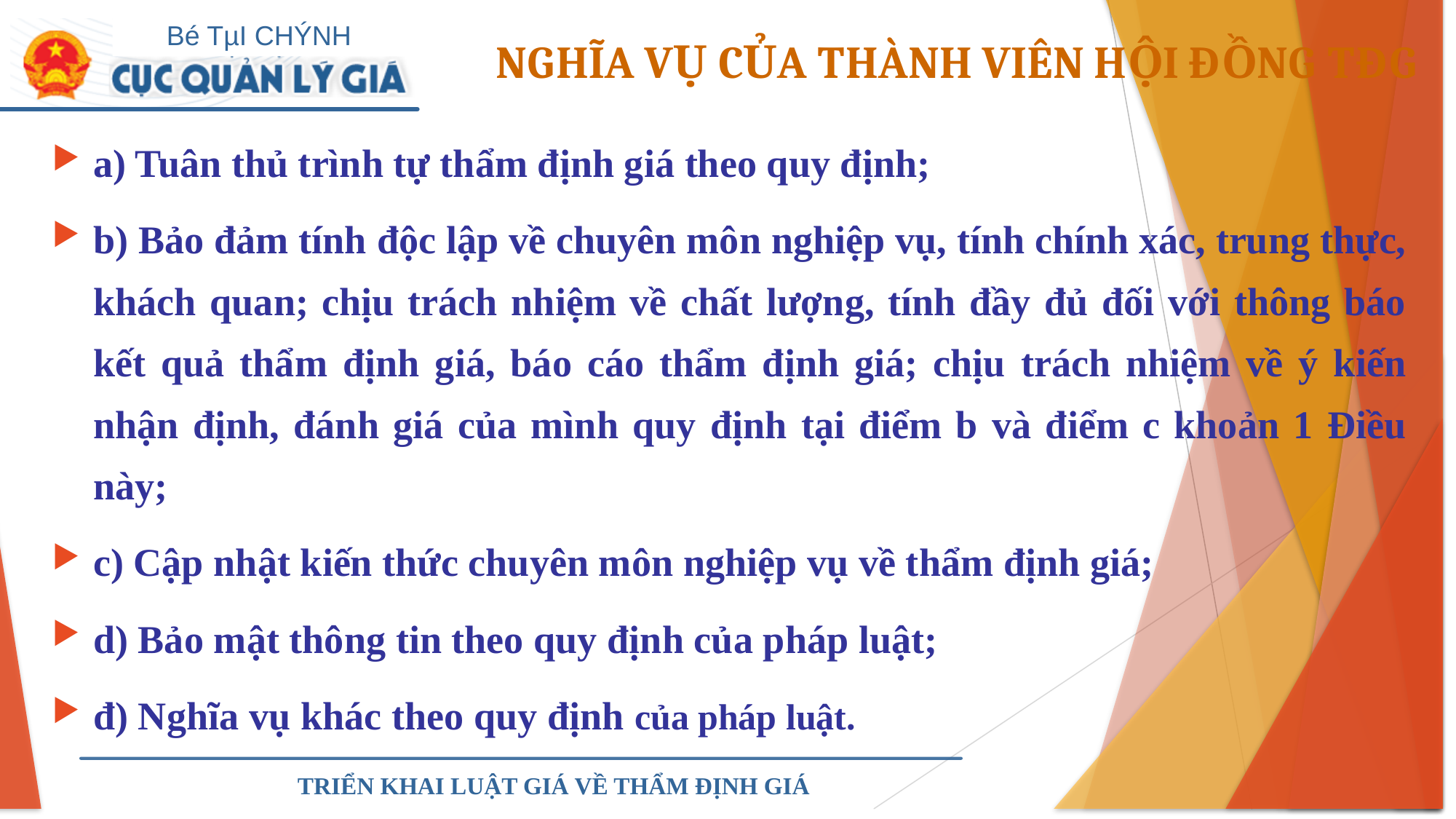

NGHĨA VỤ CỦA THÀNH VIÊN HỘI ĐỒNG TĐG
a) Tuân thủ trình tự thẩm định giá theo quy định;
b) Bảo đảm tính độc lập về chuyên môn nghiệp vụ, tính chính xác, trung thực, khách quan; chịu trách nhiệm về chất lượng, tính đầy đủ đối với thông báo kết quả thẩm định giá, báo cáo thẩm định giá; chịu trách nhiệm về ý kiến nhận định, đánh giá của mình quy định tại điểm b và điểm c khoản 1 Điều này;
c) Cập nhật kiến thức chuyên môn nghiệp vụ về thẩm định giá;
d) Bảo mật thông tin theo quy định của pháp luật;
đ) Nghĩa vụ khác theo quy định của pháp luật.